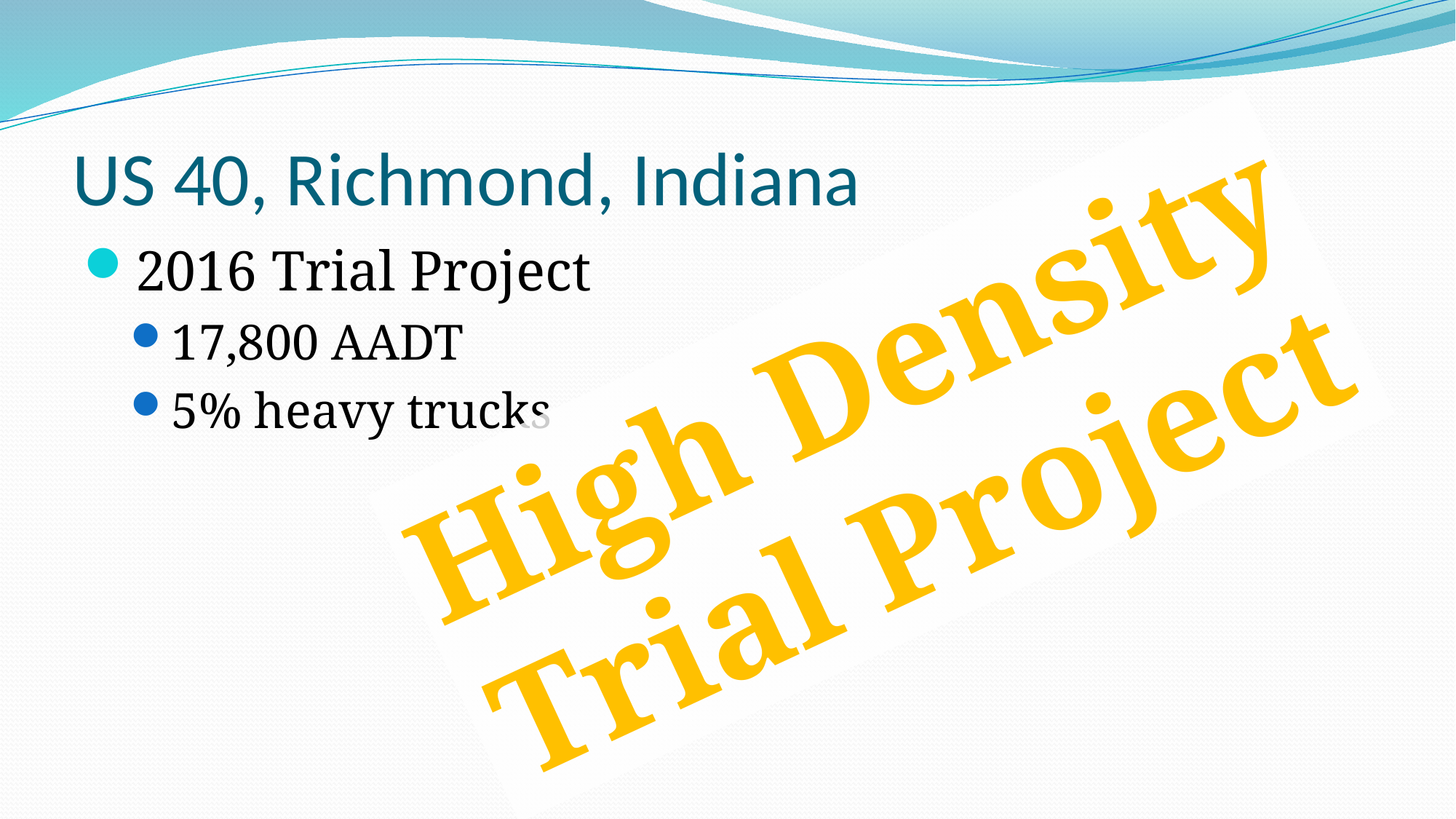

# US 40, Richmond, Indiana
2016 Trial Project
17,800 AADT
5% heavy trucks

High Density
Trial Project